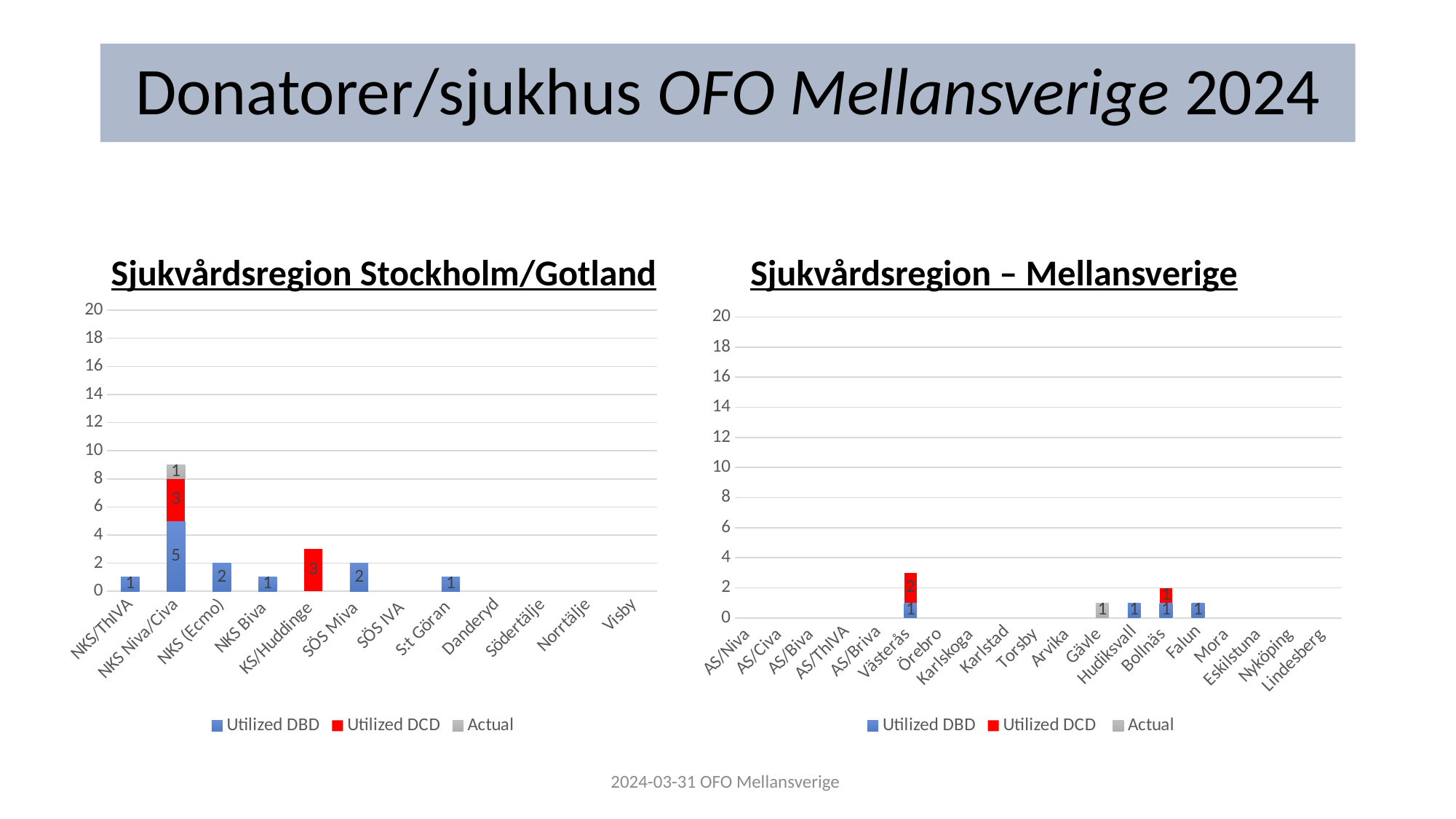

# Donatorer/sjukhus OFO Mellansverige 2024
Sjukvårdsregion Stockholm/Gotland
Sjukvårdsregion – Mellansverige

### Chart

| Category | Utilized DBD | Utilized DCD | Actual  |
|---|---|---|---|
| NKS/ThIVA | 1.0 | None | None |
| NKS Niva/Civa | 5.0 | 3.0 | 1.0 |
| NKS (Ecmo) | 2.0 | None | None |
| NKS Biva  | 1.0 | None | None |
| KS/Huddinge  | None | 3.0 | None |
| SÖS Miva  | 2.0 | None | None |
| SÖS IVA  | None | None | None |
| S:t Göran  | 1.0 | None | None |
| Danderyd | None | None | None |
| Södertälje | None | None | None |
| Norrtälje | None | None | None |
| Visby | None | None | None |

### Chart

| Category | Utilized DBD | Utilized DCD  | Actual |
|---|---|---|---|
| AS/Niva  | None | None | None |
| AS/Civa  | None | None | None |
| AS/Biva  | None | None | None |
| AS/ThIVA | None | None | None |
| AS/Briva | None | None | None |
| Västerås  | 1.0 | 2.0 | None |
| Örebro  | None | None | None |
| Karlskoga  | None | None | None |
| Karlstad | None | None | None |
| Torsby  | None | None | None |
| Arvika  | None | None | None |
| Gävle  | None | None | 1.0 |
| Hudiksvall | 1.0 | None | None |
| Bollnäs  | 1.0 | 1.0 | None |
| Falun | 1.0 | None | None |
| Mora  | None | None | None |
| Eskilstuna  | None | None | None |
| Nyköping  | None | None | None |
| Lindesberg  | None | None | None |
2024-03-31 OFO Mellansverige